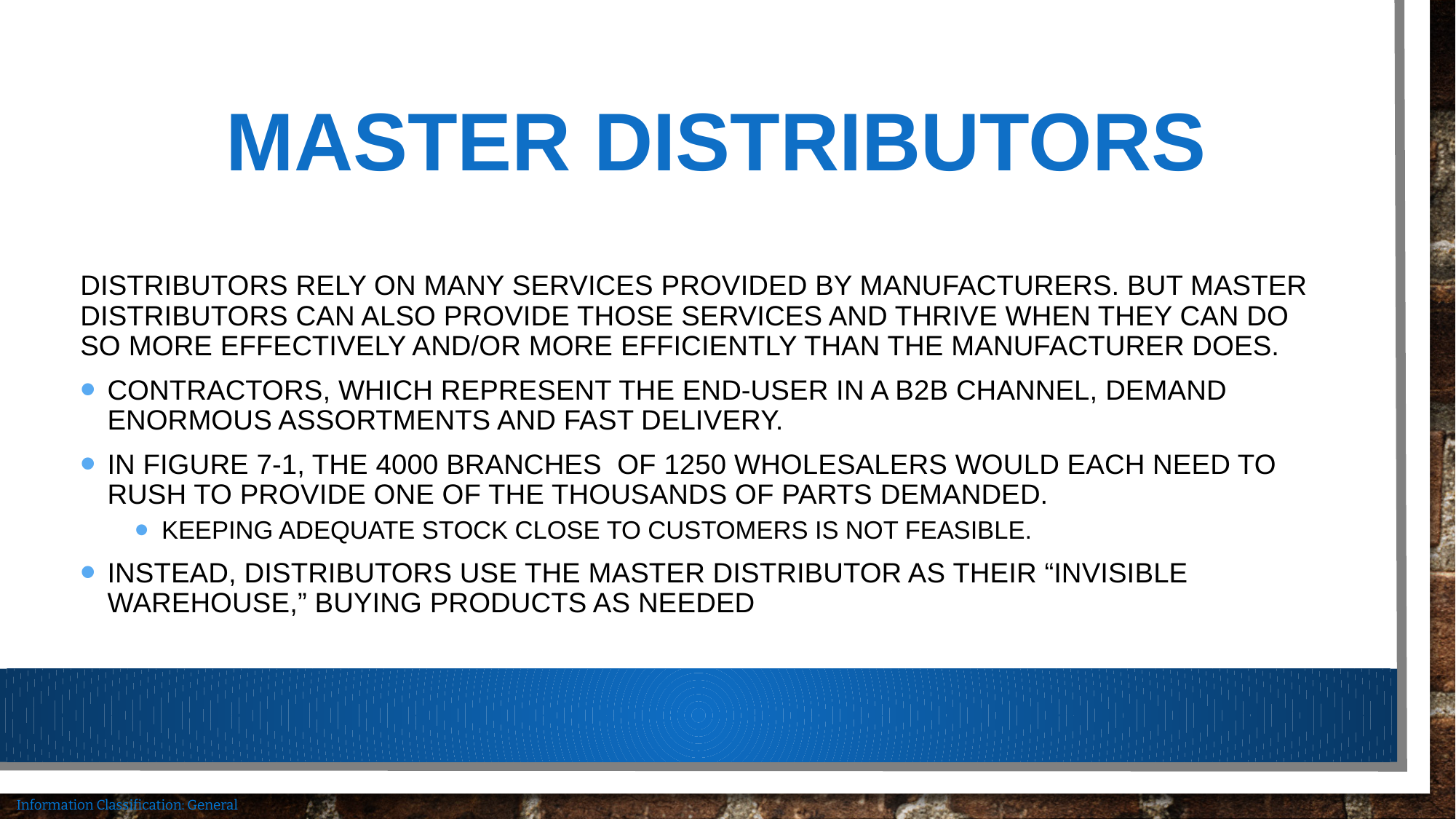

# Master distributors
Distributors rely on many services provided by manufacturers. But master distributors can also provide those services and thrive when they can do so more effectively and/or more efficiently than the manufacturer does.
Contractors, which represent the end-user in a B2B channel, demand enormous assortments and fast delivery.
In Figure 7-1, the 4000 branches  of 1250 wholesalers would each need to rush to provide one of the thousands of parts demanded.
Keeping adequate stock close to customers is not feasible.
Instead, distributors use the master distributor as their “invisible warehouse,” buying products as needed